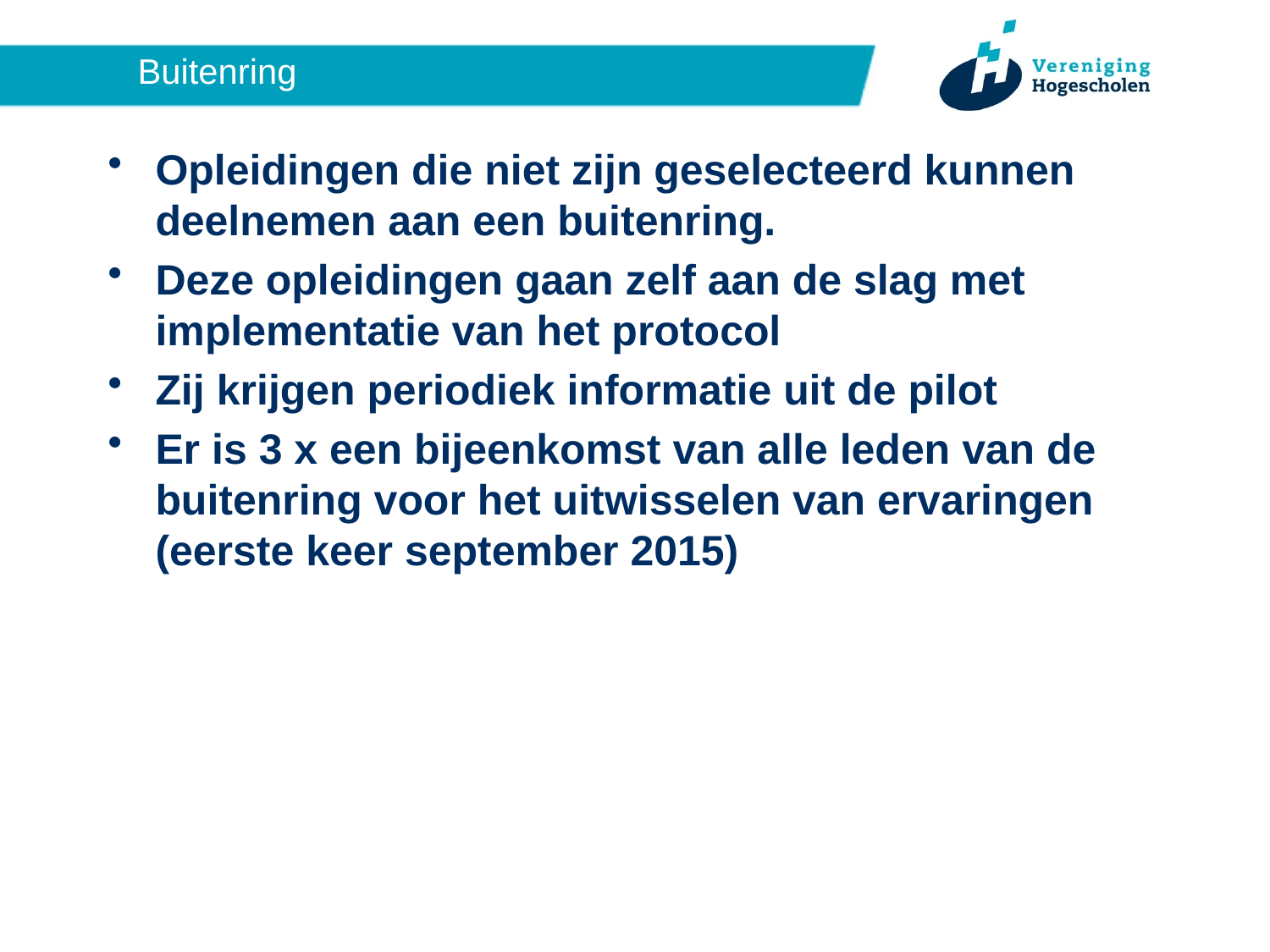

# Buitenring
Opleidingen die niet zijn geselecteerd kunnen deelnemen aan een buitenring.
Deze opleidingen gaan zelf aan de slag met implementatie van het protocol
Zij krijgen periodiek informatie uit de pilot
Er is 3 x een bijeenkomst van alle leden van de buitenring voor het uitwisselen van ervaringen (eerste keer september 2015)